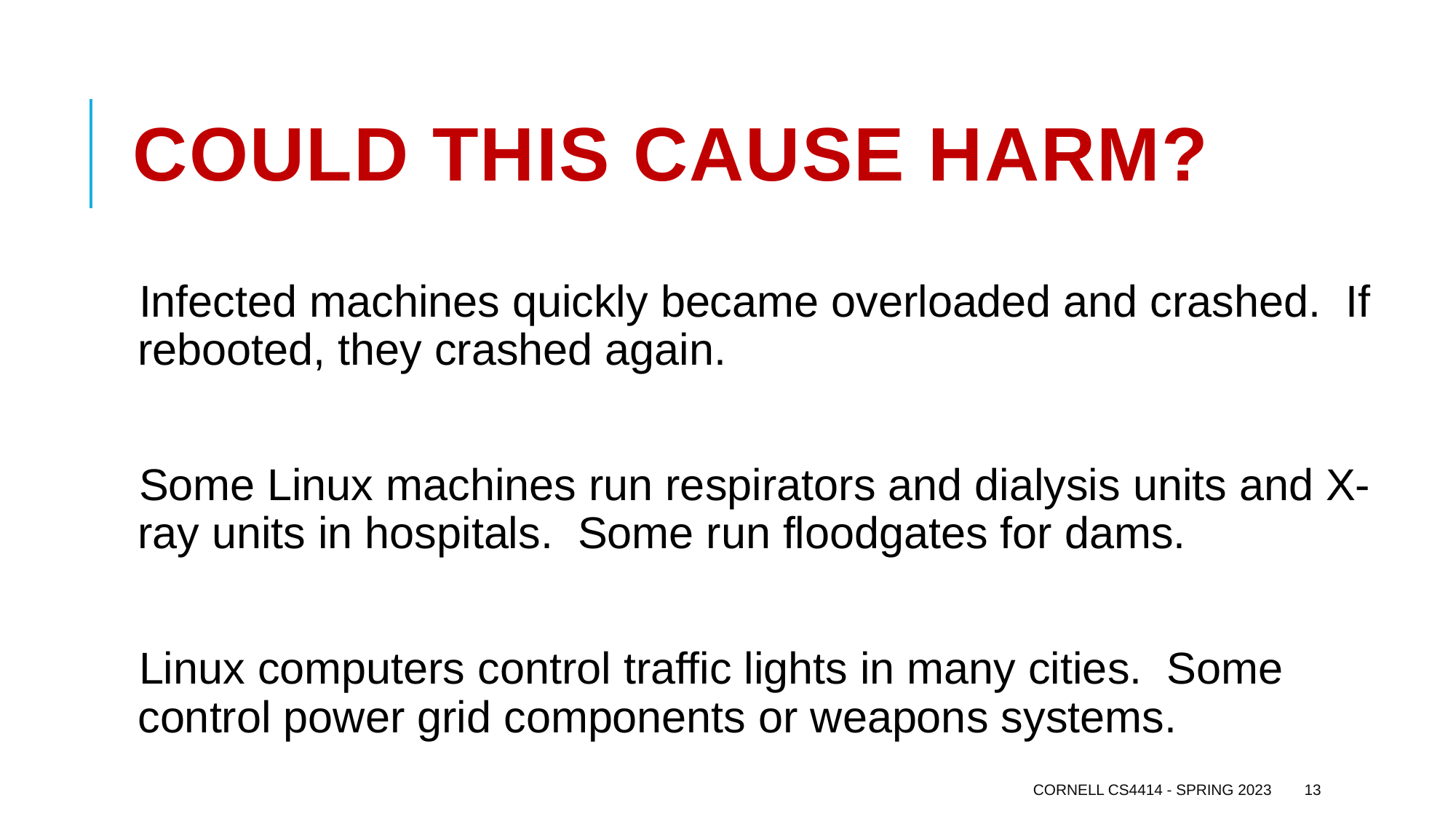

# Could this cause harm?
Infected machines quickly became overloaded and crashed.  If rebooted, they crashed again.

Some Linux machines run respirators and dialysis units and X-ray units in hospitals.  Some run floodgates for dams.

Linux computers control traffic lights in many cities.  Some control power grid components or weapons systems.
Cornell CS4414 - Spring 2023
13